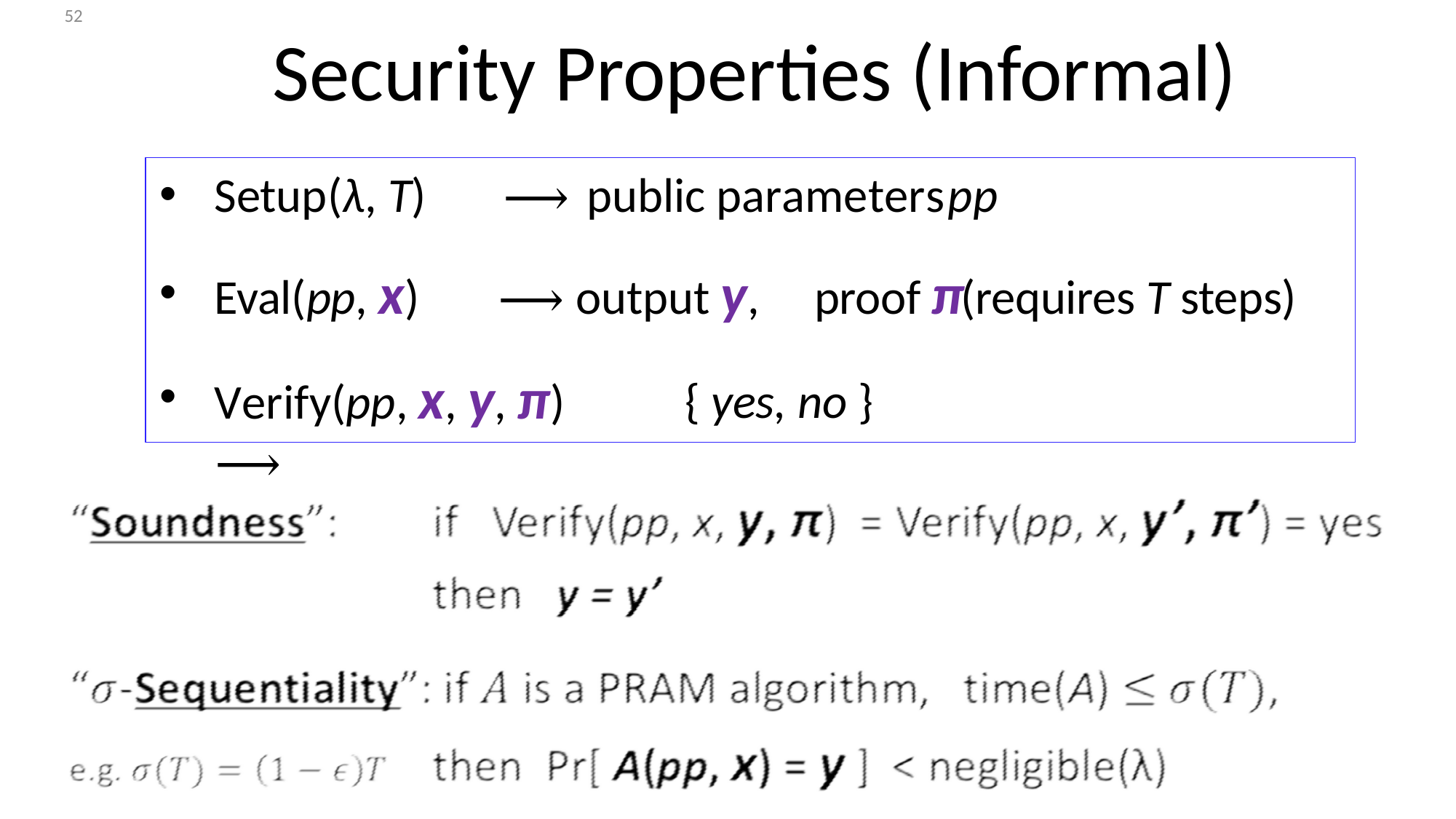

52
# Security Properties (Informal)

Setup(λ, T)	⟶ public parameters	pp
Eval(pp, x)	⟶	output y,	proof π
(requires T steps)
Verify(pp, x, y, π)	⟶
{ yes, no }